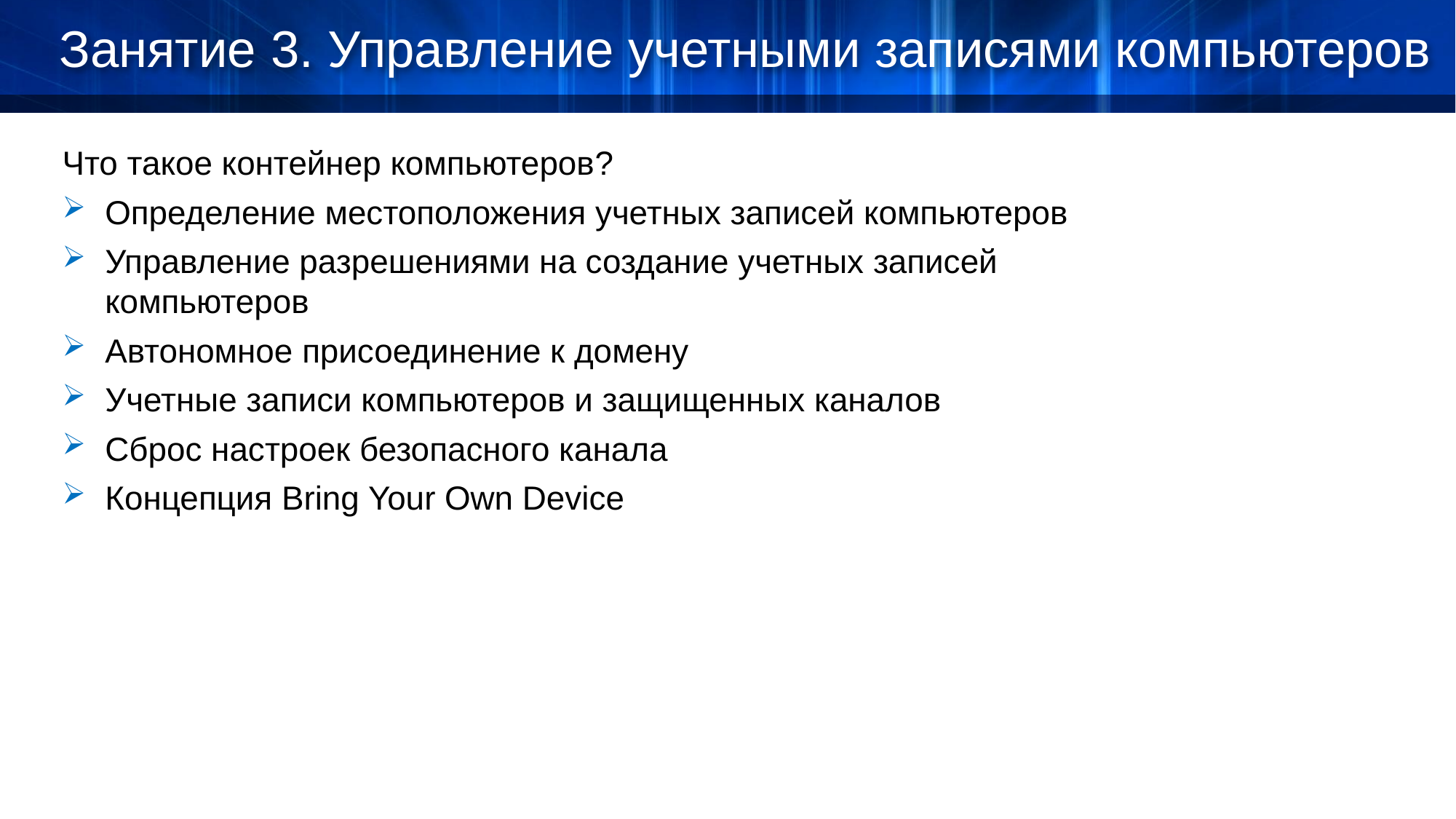

Занятие 3. Управление учетными записями компьютеров
Что такое контейнер компьютеров?
Определение местоположения учетных записей компьютеров
Управление разрешениями на создание учетных записей компьютеров
Автономное присоединение к домену
Учетные записи компьютеров и защищенных каналов
Сброс настроек безопасного канала
Концепция Bring Your Own Device